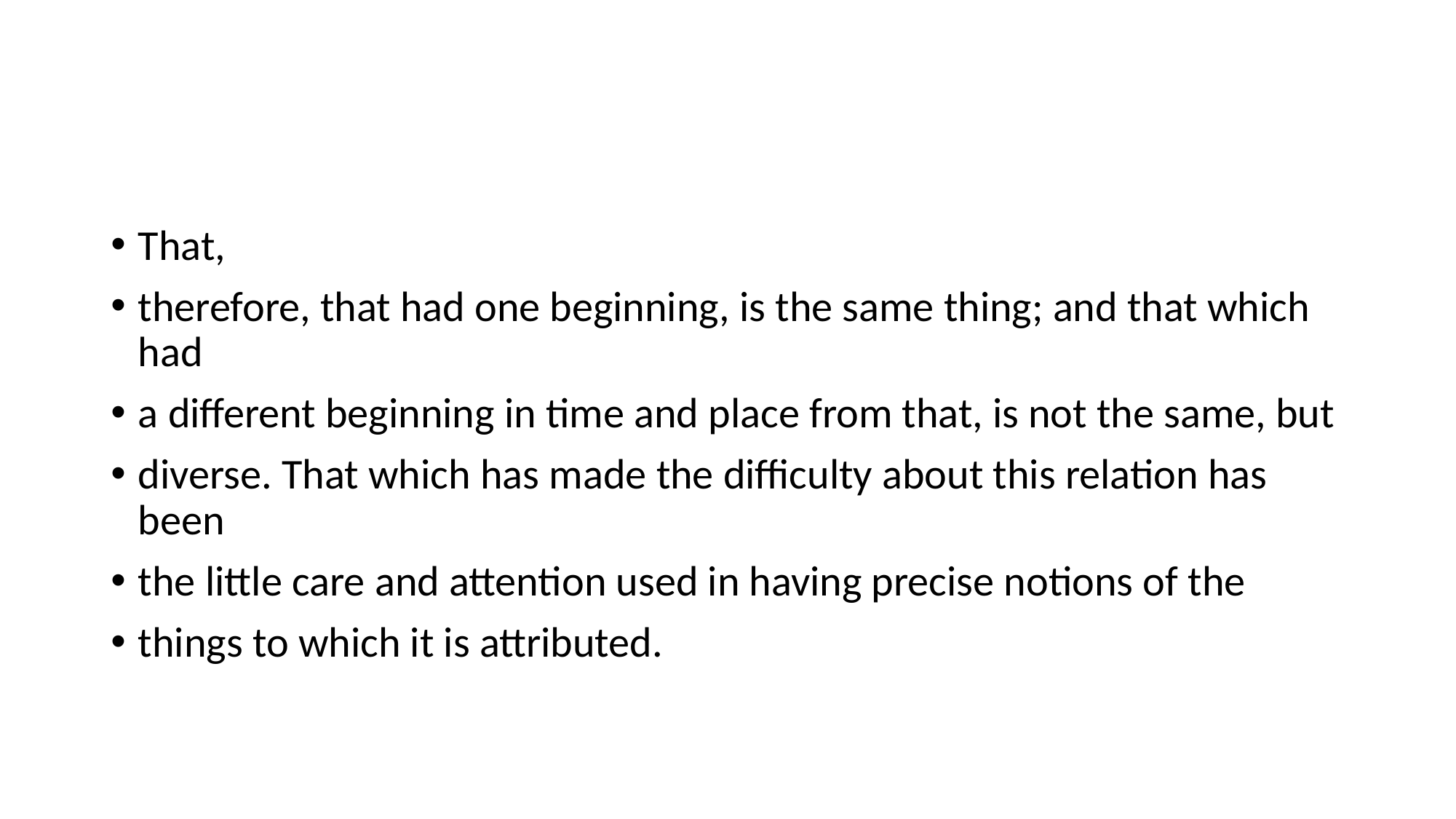

#
That,
therefore, that had one beginning, is the same thing; and that which had
a different beginning in time and place from that, is not the same, but
diverse. That which has made the difficulty about this relation has been
the little care and attention used in having precise notions of the
things to which it is attributed.